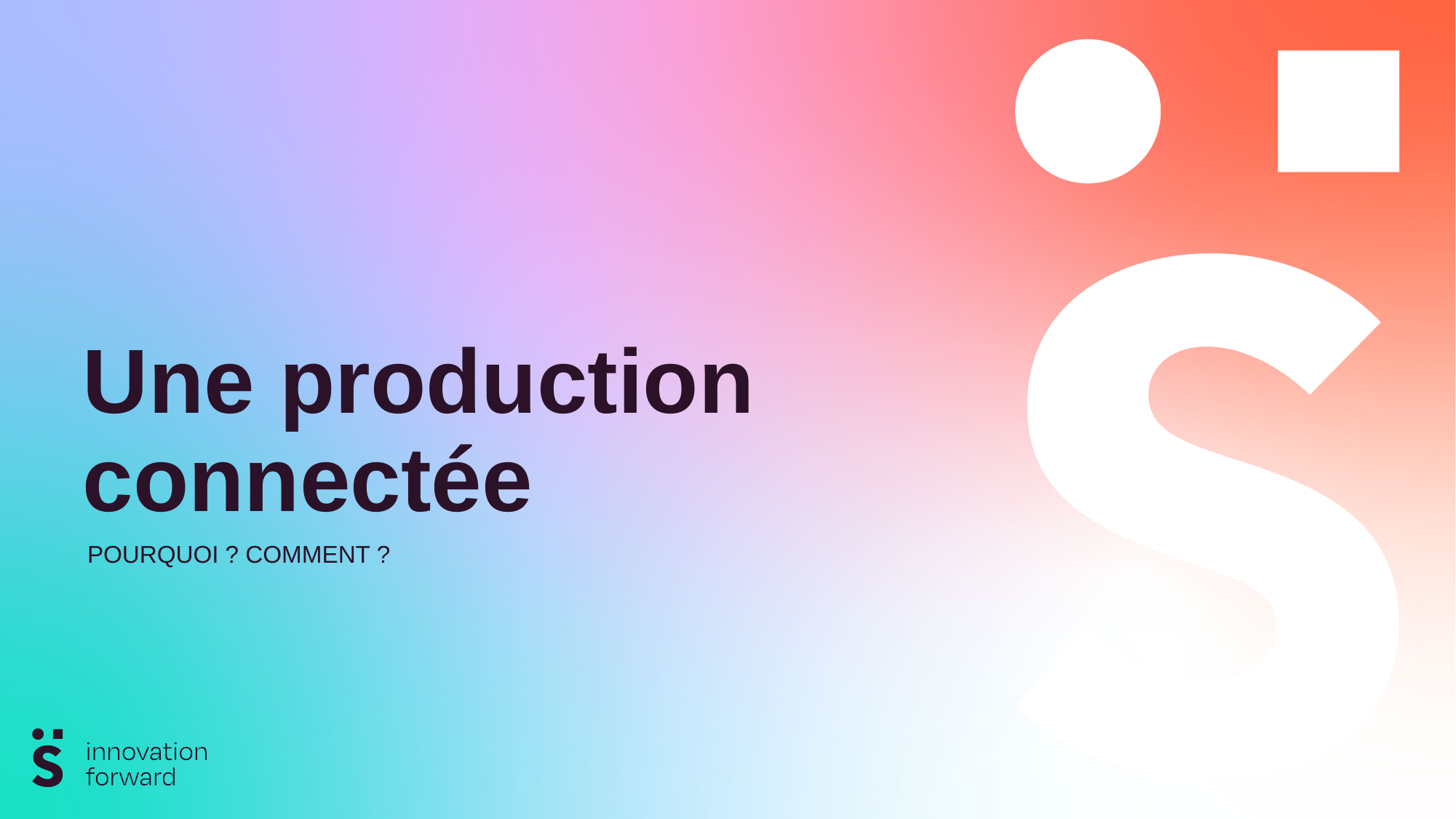

# Une production connectée
Pourquoi ? Comment ?